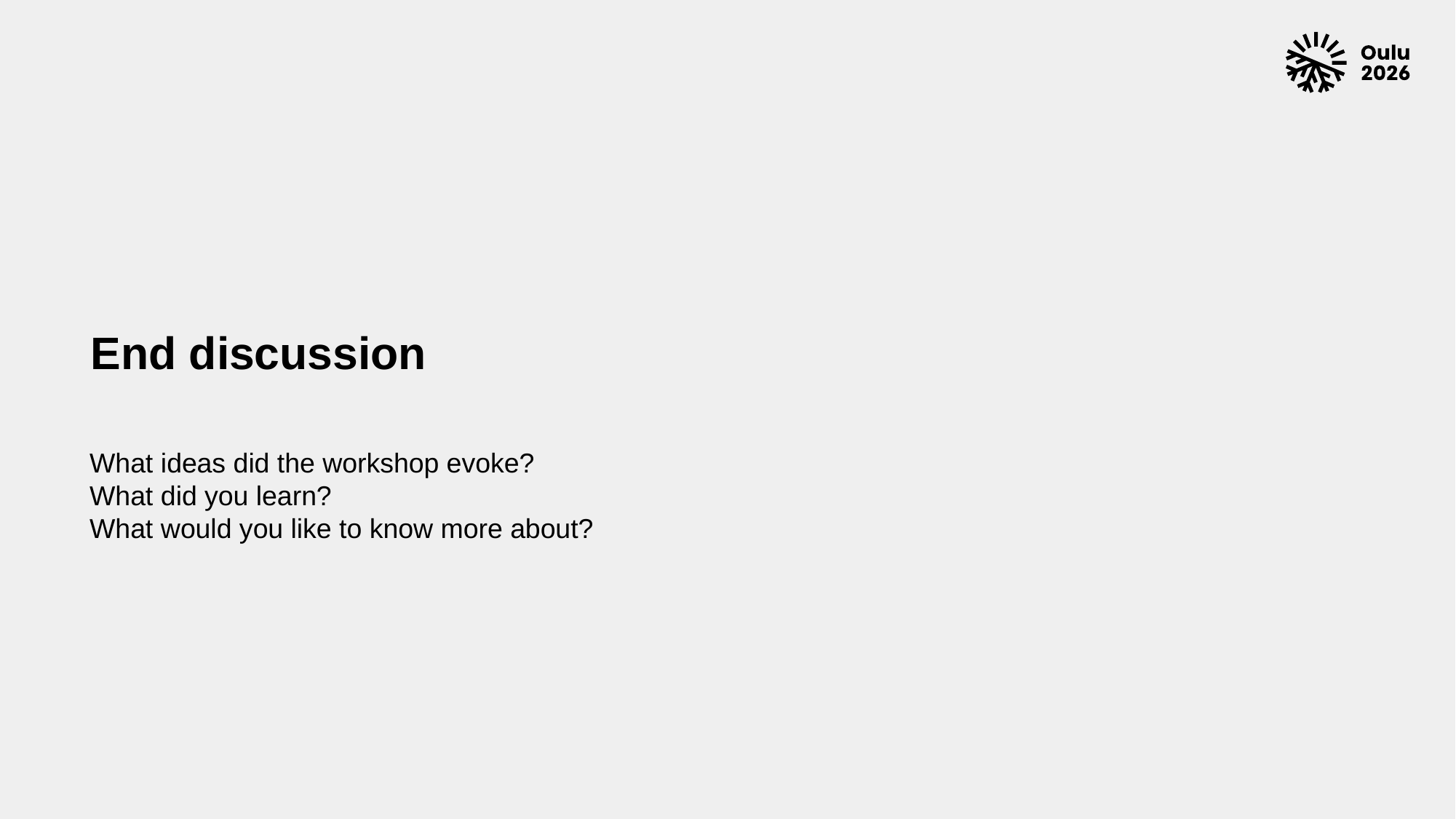

# End discussion
What ideas did the workshop evoke?
What did you learn?
What would you like to know more about?